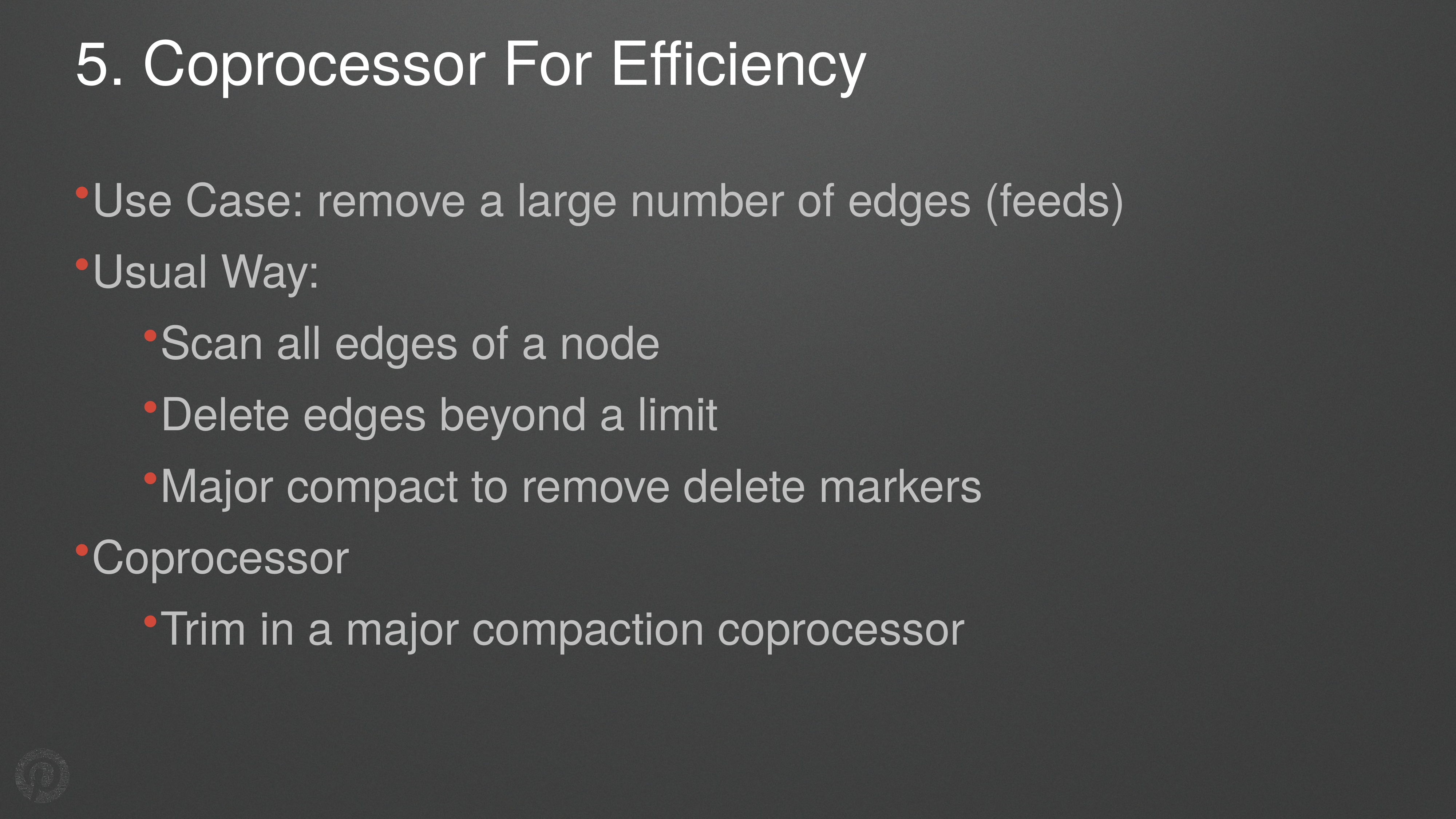

# 5. Coprocessor For Efficiency
Use Case: remove a large number of edges (feeds)
Usual Way:
Scan all edges of a node
Delete edges beyond a limit
Major compact to remove delete markers
Coprocessor
Trim in a major compaction coprocessor